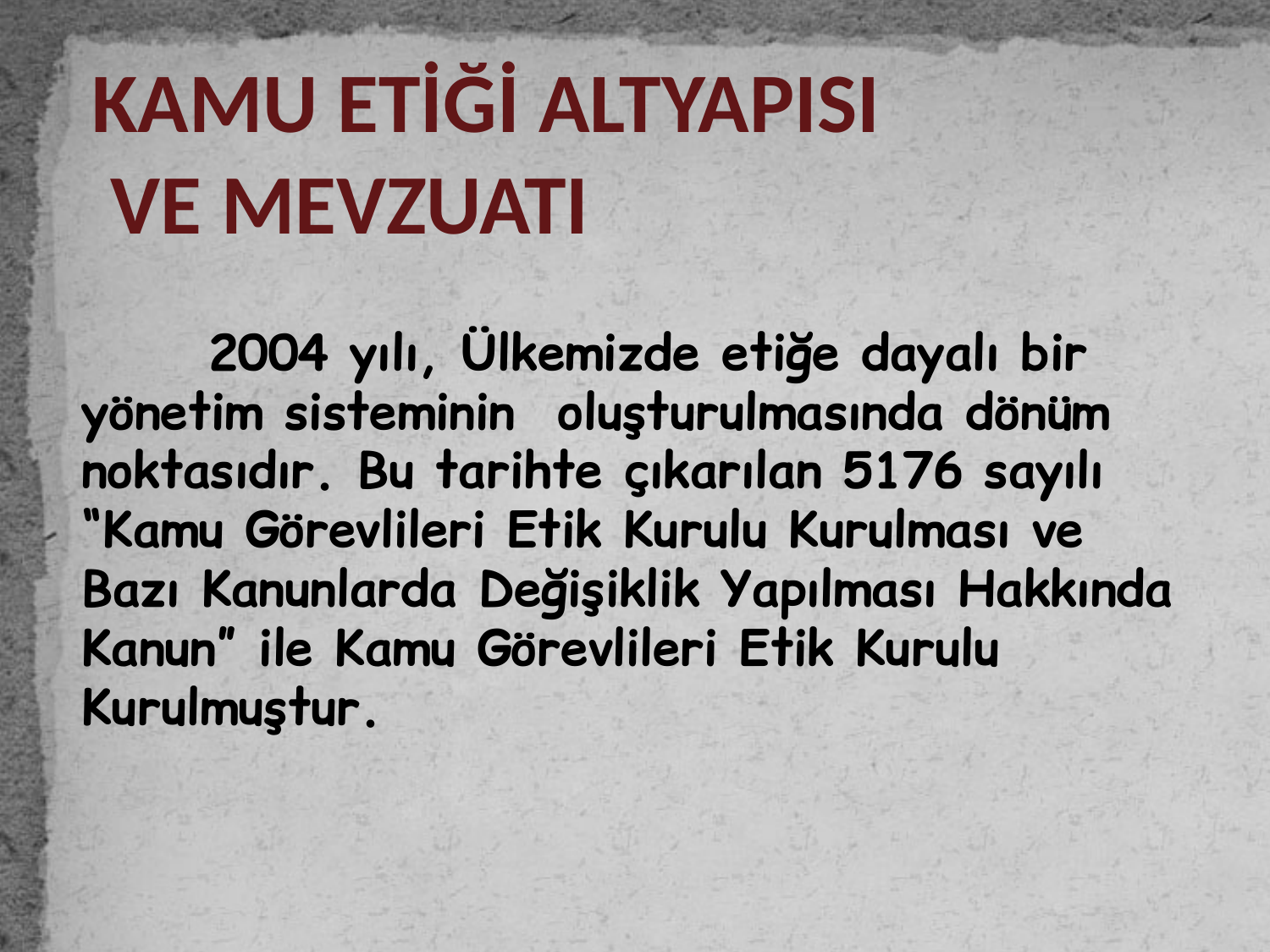

KAMU ETİĞİ ALTYAPISI
 VE MEVZUATI

	2004 yılı, Ülkemizde etiğe dayalı bir yönetim sisteminin  oluşturulmasında dönüm noktasıdır. Bu tarihte çıkarılan 5176 sayılı “Kamu Görevlileri Etik Kurulu Kurulması ve Bazı Kanunlarda Değişiklik Yapılması Hakkında Kanun” ile Kamu Görevlileri Etik Kurulu Kurulmuştur.